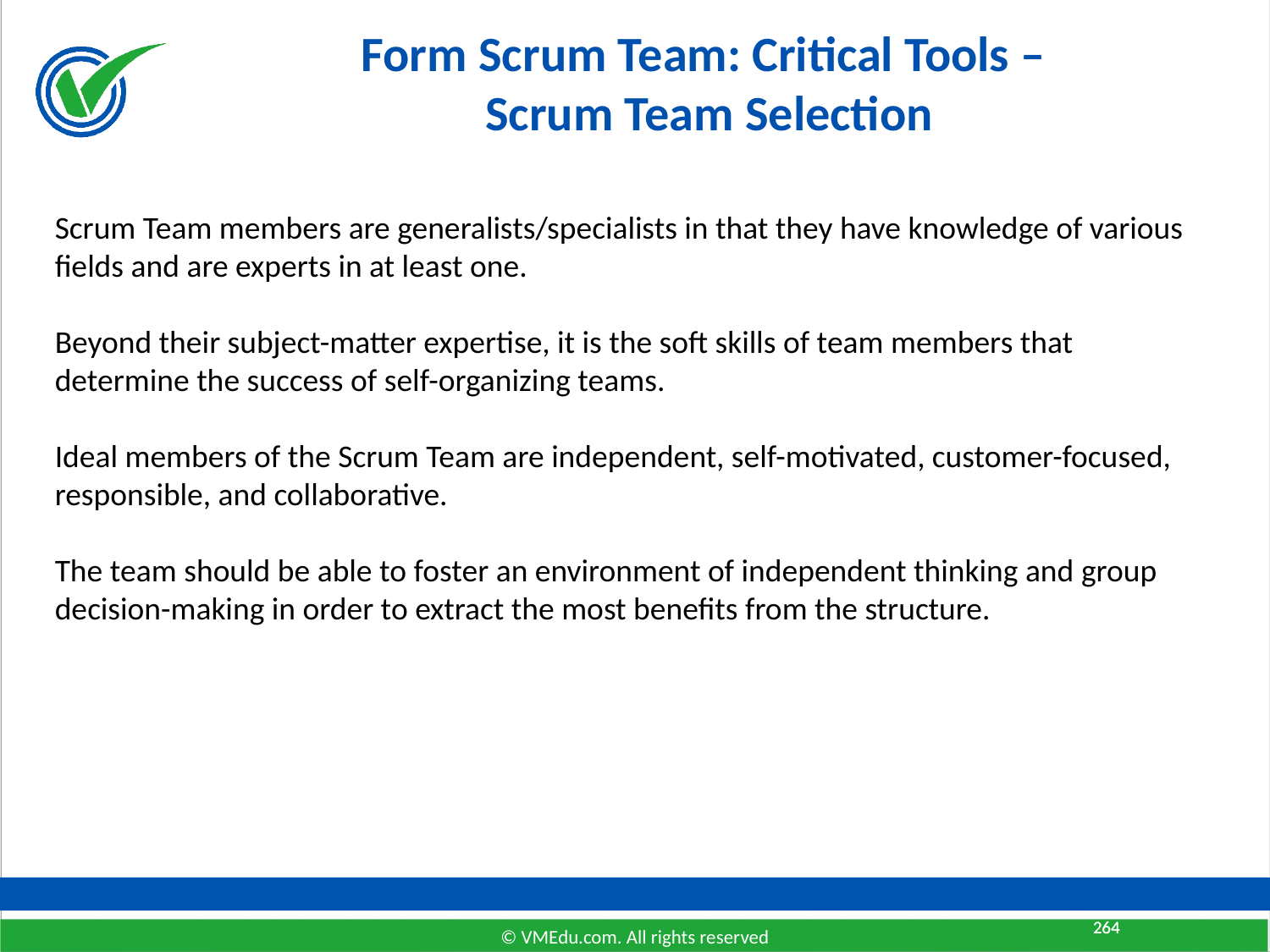

# Form Scrum Team: Critical Tools – Scrum Team Selection
Scrum Team members are generalists/specialists in that they have knowledge of various fields and are experts in at least one.

Beyond their subject-matter expertise, it is the soft skills of team members that determine the success of self-organizing teams.

Ideal members of the Scrum Team are independent, self-motivated, customer-focused, responsible, and collaborative.

The team should be able to foster an environment of independent thinking and group decision-making in order to extract the most benefits from the structure.
264